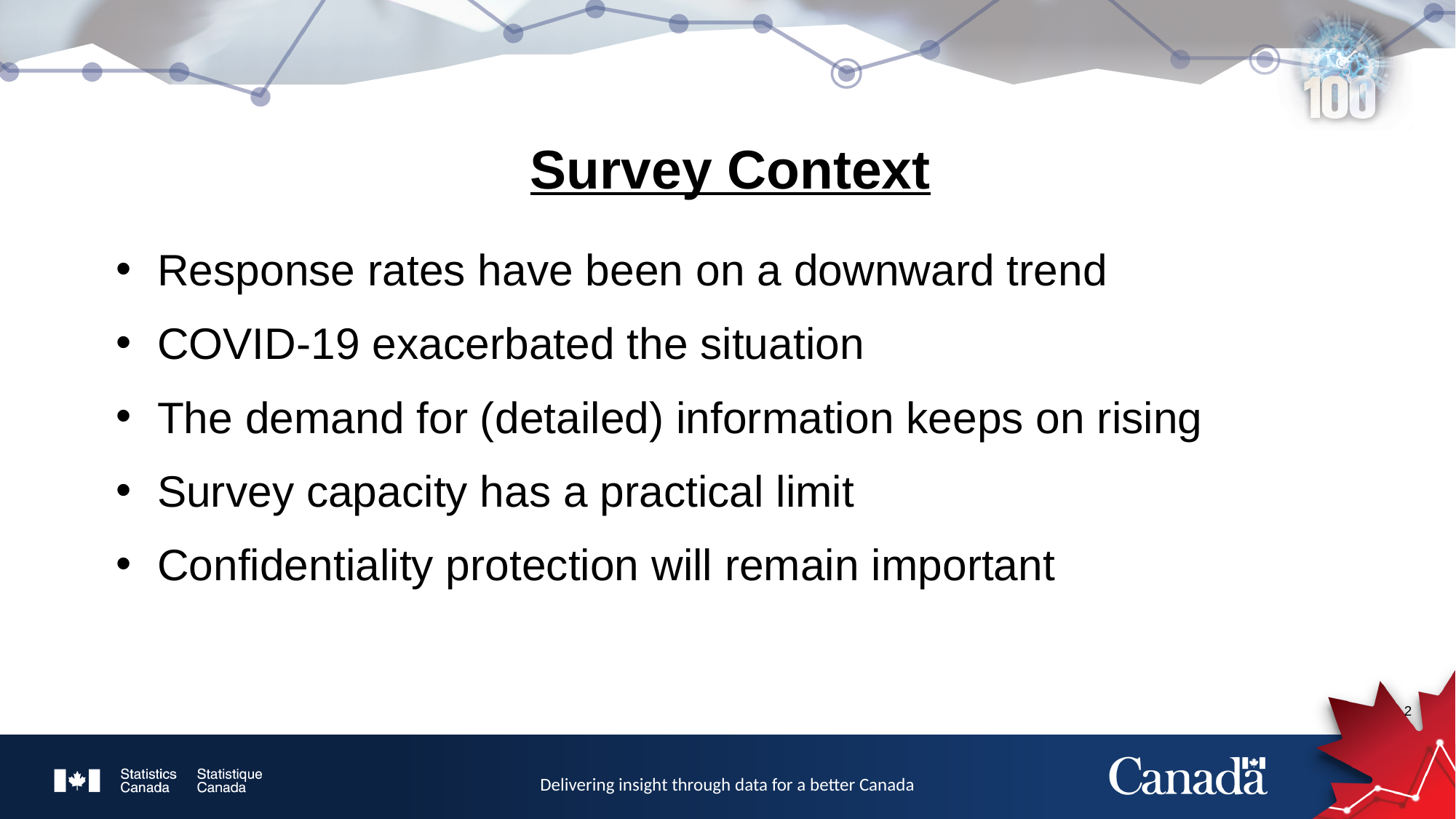

# Survey Context
Response rates have been on a downward trend
COVID-19 exacerbated the situation
The demand for (detailed) information keeps on rising
Survey capacity has a practical limit
Confidentiality protection will remain important

2